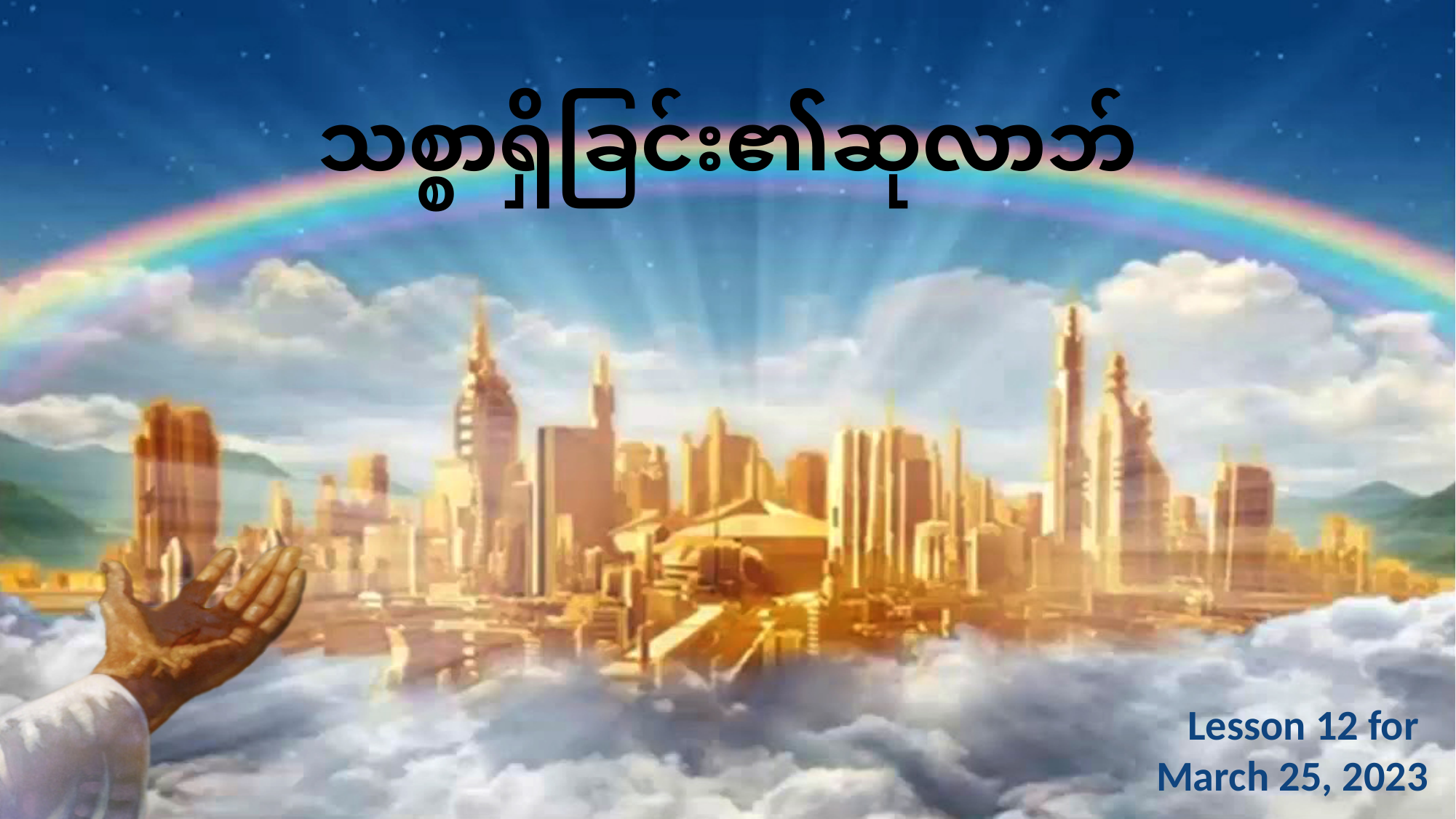

သစ္စာရှိခြင်း၏ဆုလာဘ်
Lesson 12 for
March 25, 2023